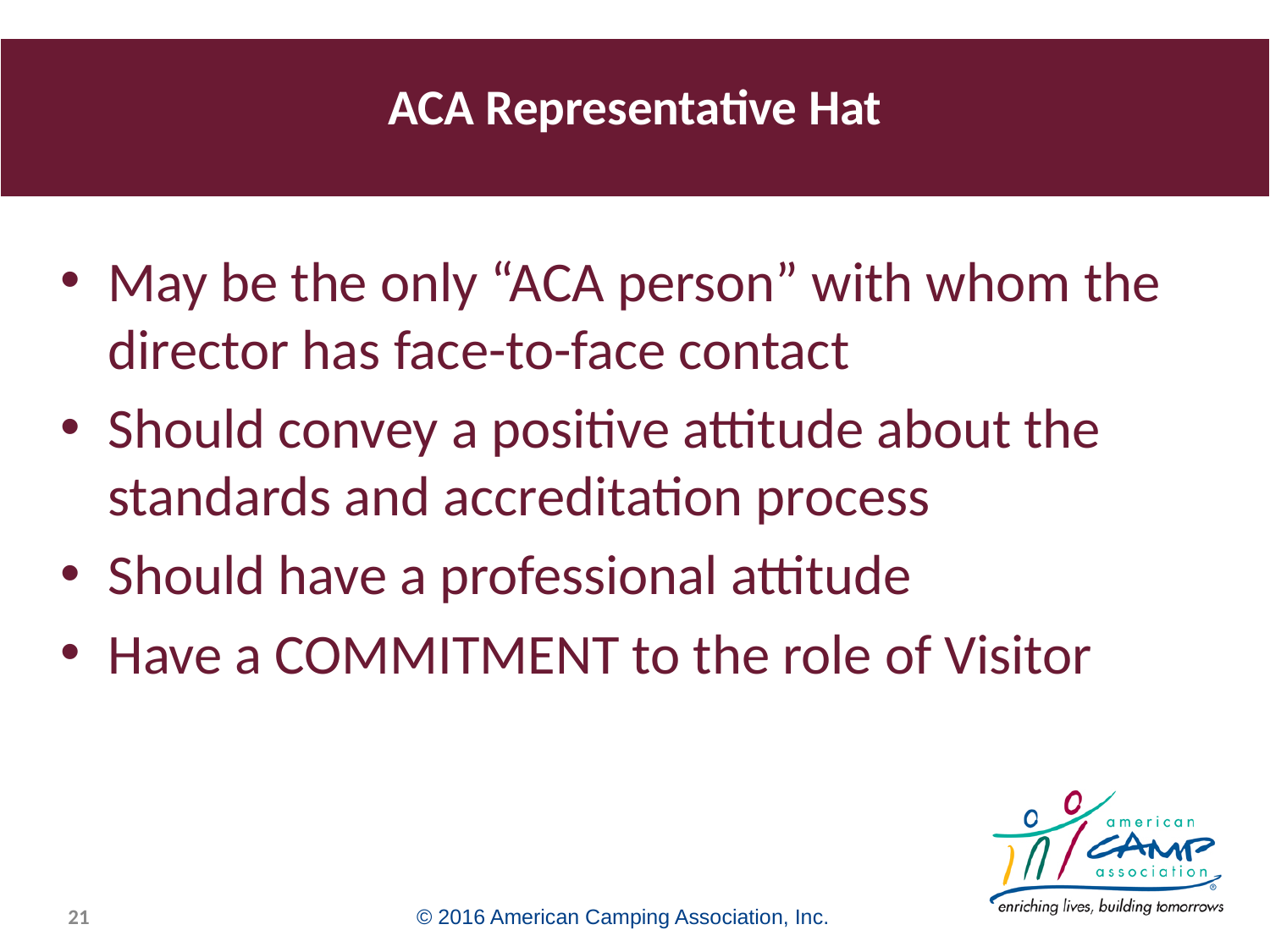

# ACA Representative Hat
May be the only “ACA person” with whom the director has face-to-face contact
Should convey a positive attitude about the standards and accreditation process
Should have a professional attitude
Have a COMMITMENT to the role of Visitor

21
© 2016 American Camping Association, Inc.